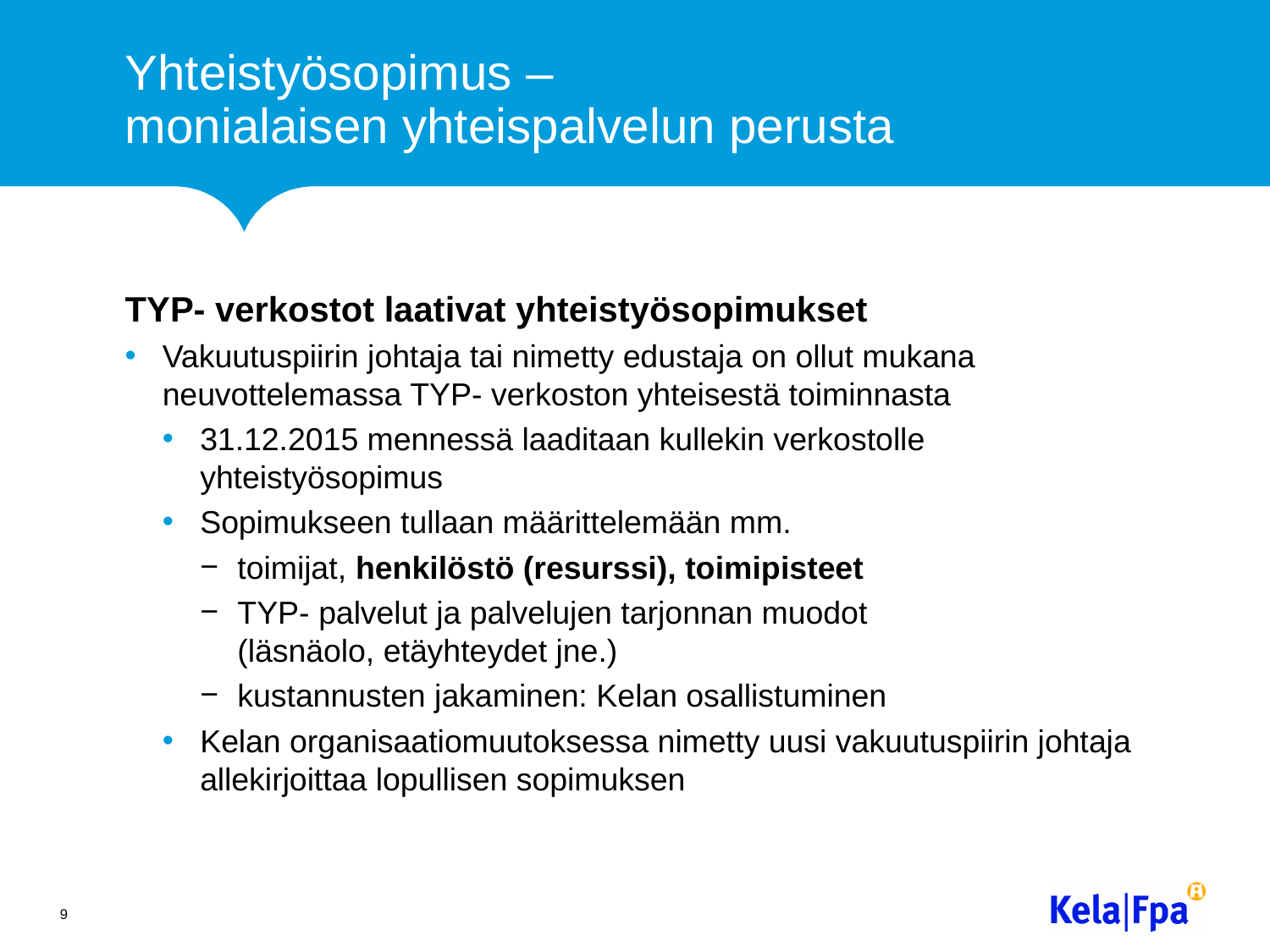

# Yhteistyösopimus – monialaisen yhteispalvelun perusta
TYP- verkostot laativat yhteistyösopimukset
Vakuutuspiirin johtaja tai nimetty edustaja on ollut mukana neuvottelemassa TYP- verkoston yhteisestä toiminnasta
31.12.2015 mennessä laaditaan kullekin verkostolle yhteistyösopimus
Sopimukseen tullaan määrittelemään mm.
toimijat, henkilöstö (resurssi), toimipisteet
TYP- palvelut ja palvelujen tarjonnan muodot
(läsnäolo, etäyhteydet jne.)
kustannusten jakaminen: Kelan osallistuminen
Kelan organisaatiomuutoksessa nimetty uusi vakuutuspiirin johtaja allekirjoittaa lopullisen sopimuksen

9